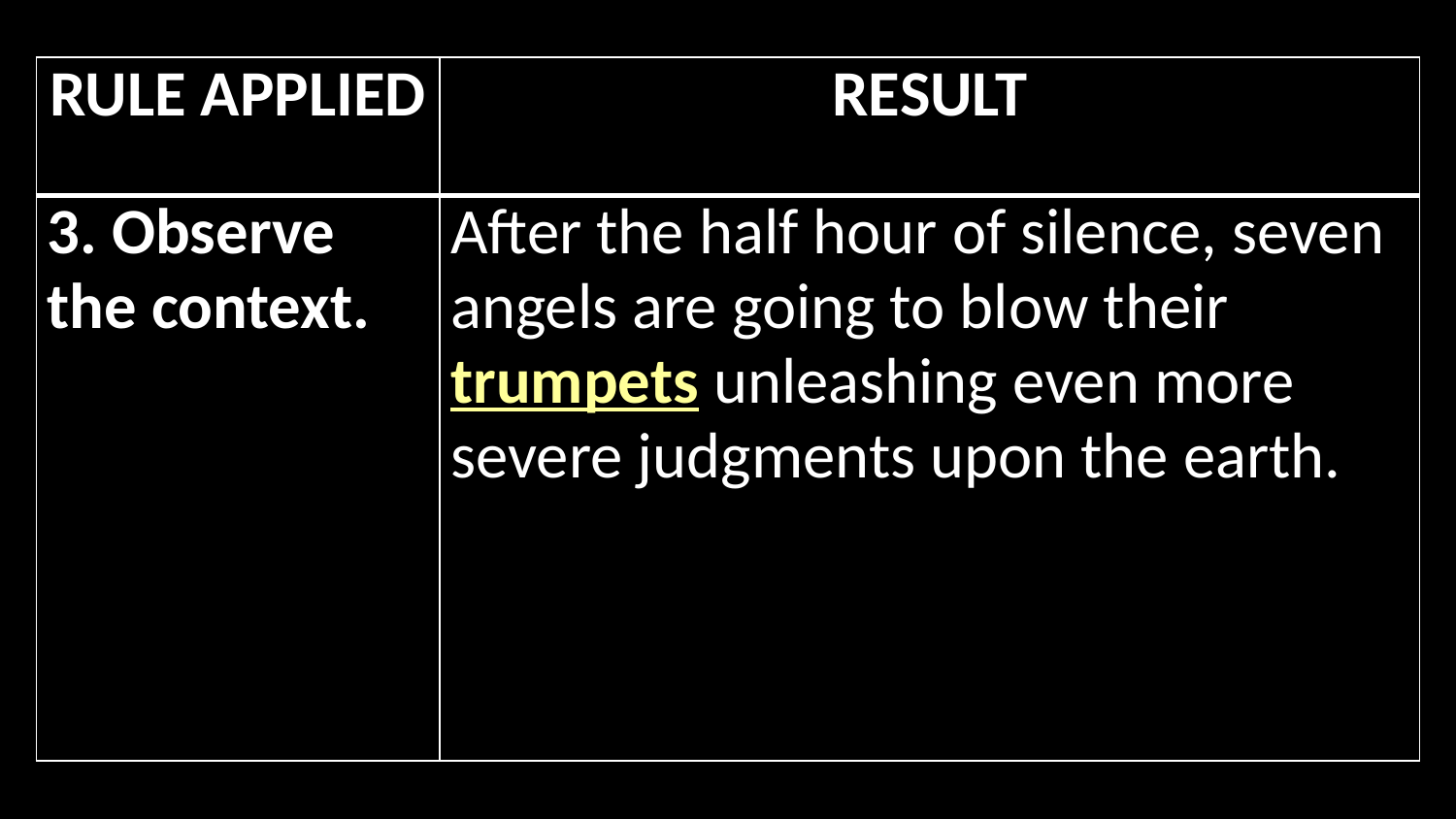

| RULE APPLIED | RESULT |
| --- | --- |
| 3. Observe the context. | After the half hour of silence, seven angels are going to blow their trumpets unleashing even more severe judgments upon the earth. |